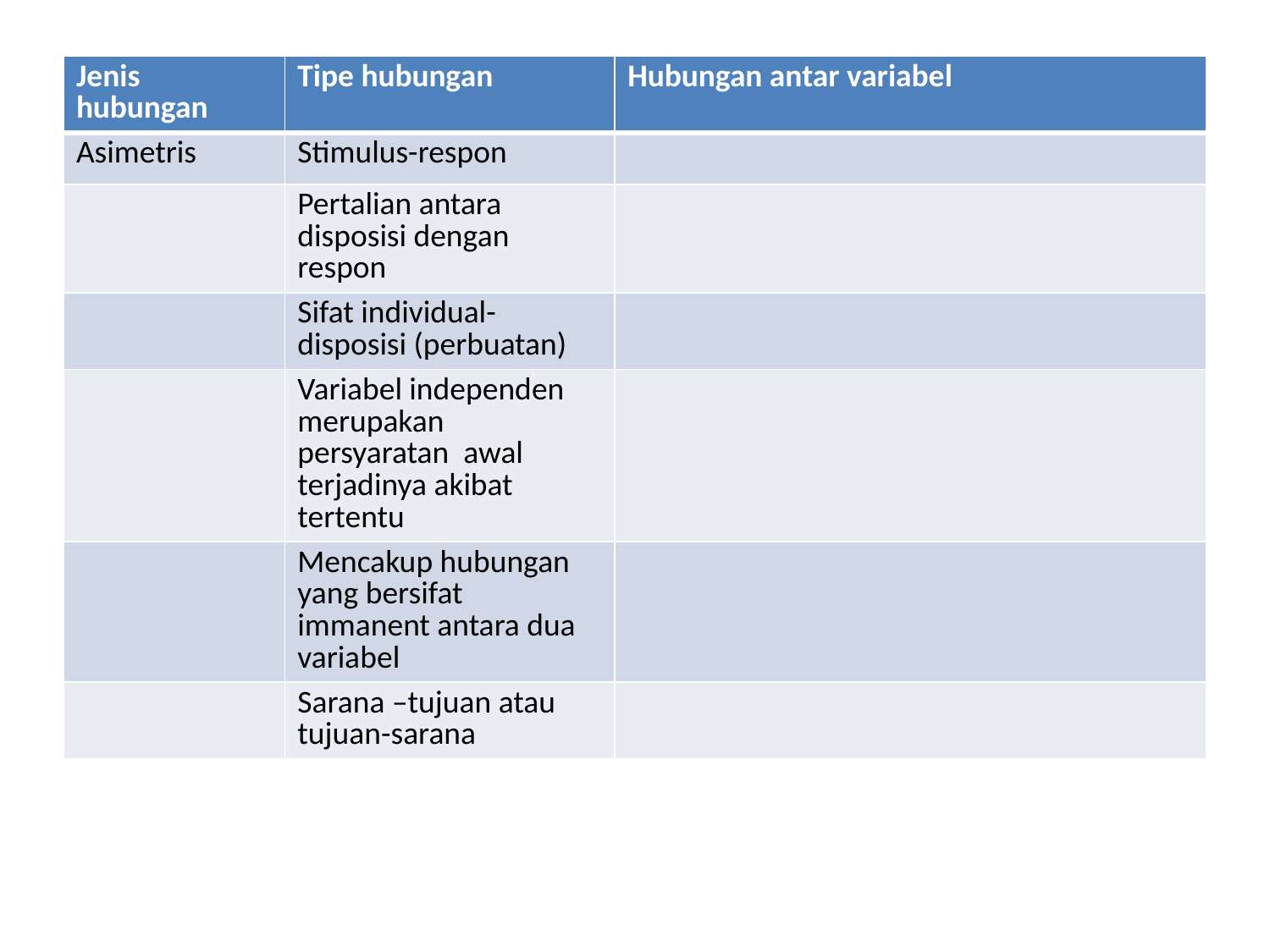

| Jenis hubungan | Tipe hubungan | Hubungan antar variabel |
| --- | --- | --- |
| Asimetris | Stimulus-respon |  |
|  | Pertalian antara disposisi dengan respon |  |
|  | Sifat individual-disposisi (perbuatan) |  |
|  | Variabel independen merupakan persyaratan awal terjadinya akibat tertentu |  |
|  | Mencakup hubungan yang bersifat immanent antara dua variabel |  |
|  | Sarana –tujuan atau tujuan-sarana |  |